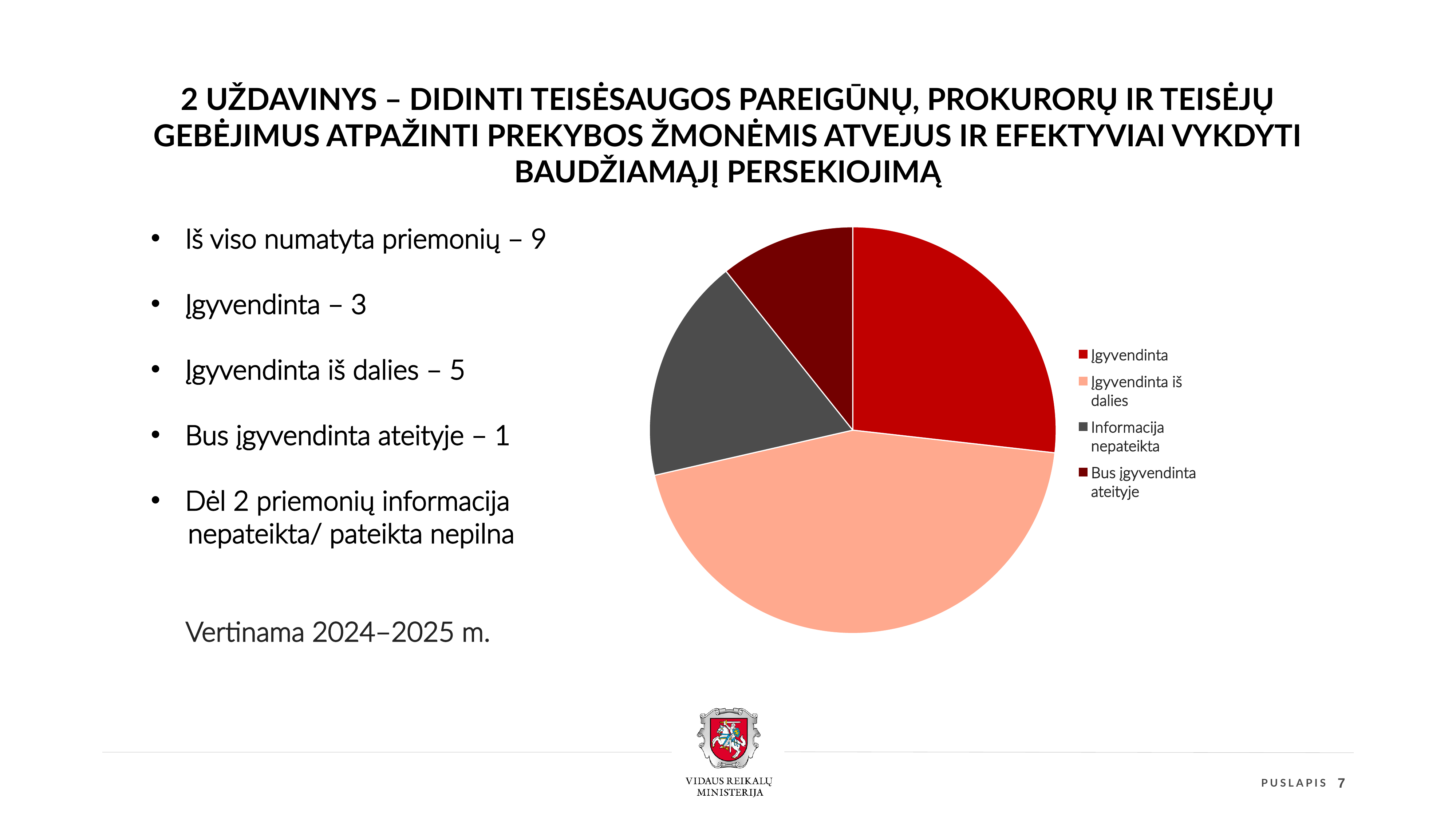

2 UŽDAVINYS – DIDINTI TEISĖSAUGOS PAREIGŪNŲ, PROKURORŲ IR TEISĖJŲ GEBĖJIMUS ATPAŽINTI PREKYBOS ŽMONĖMIS ATVEJUS IR EFEKTYVIAI VYKDYTI BAUDŽIAMĄJĮ PERSEKIOJIMĄ
Iš viso numatyta priemonių – 9

Įgyvendinta – 3

Įgyvendinta iš dalies – 5

Bus įgyvendinta ateityje – 1

Dėl 2 priemonių informacija
     nepateikta/ pateikta nepilna

Vertinama 2024–2025 m.

### Chart

| Category | Sales |
|---|---|
| Įgyvendinta | 3.0 |
| Įgyvendinta iš dalies | 5.0 |
| Informacija nepateikta | 2.0 |
| Bus įgyvendinta ateityje | 1.2 |